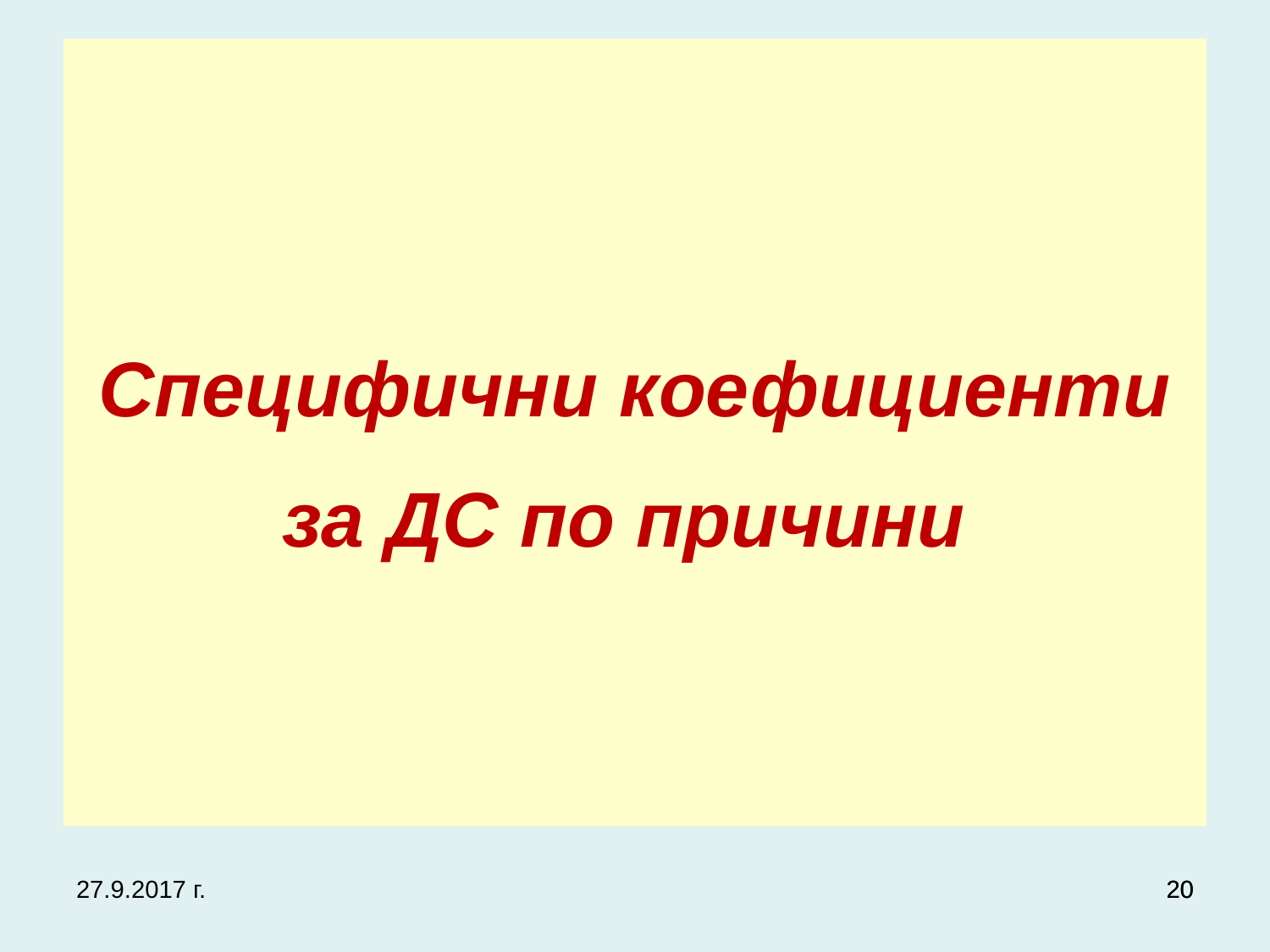

# Специфични коефициенти за ДС по причини
27.9.2017 г.
20
20